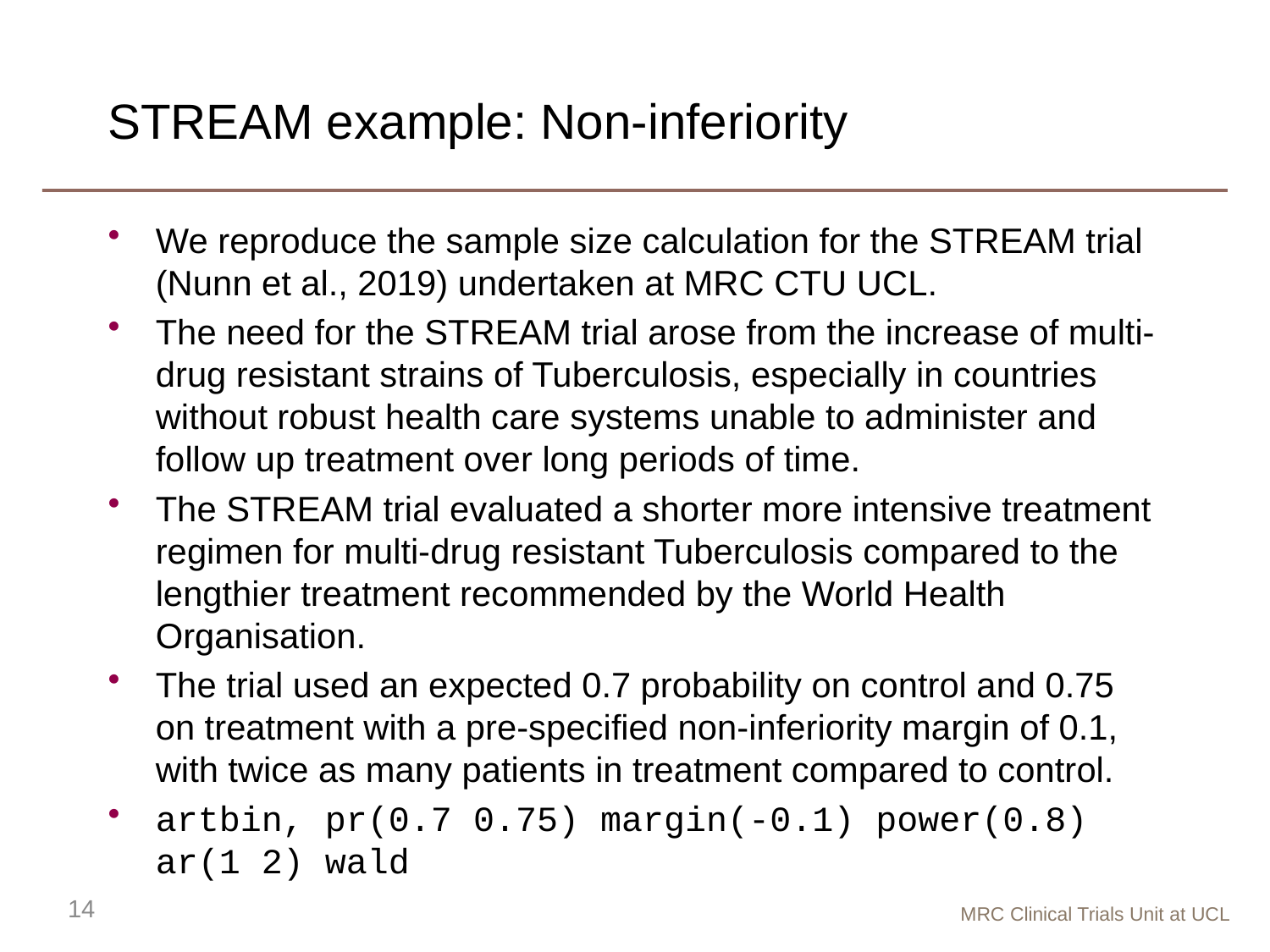

# STREAM example: Non-inferiority
We reproduce the sample size calculation for the STREAM trial (Nunn et al., 2019) undertaken at MRC CTU UCL.
The need for the STREAM trial arose from the increase of multi-drug resistant strains of Tuberculosis, especially in countries without robust health care systems unable to administer and follow up treatment over long periods of time.
The STREAM trial evaluated a shorter more intensive treatment regimen for multi-drug resistant Tuberculosis compared to the lengthier treatment recommended by the World Health Organisation.
The trial used an expected 0.7 probability on control and 0.75 on treatment with a pre-specified non-inferiority margin of 0.1, with twice as many patients in treatment compared to control.
artbin, pr(0.7 0.75) margin(-0.1) power(0.8) ar(1 2) wald
14